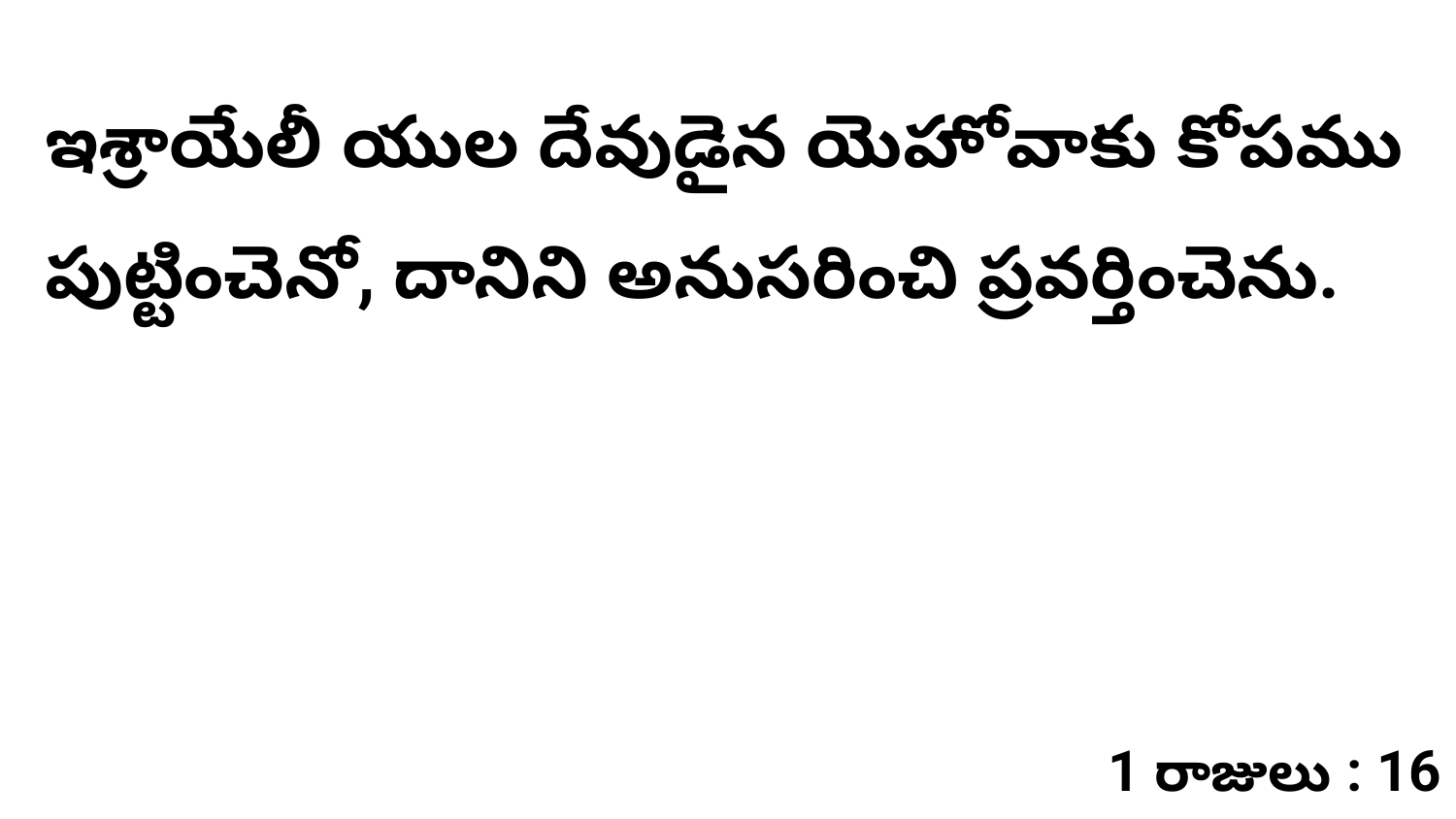

ఇశ్రాయేలీ యుల దేవుడైన యెహోవాకు కోపము పుట్టించెనో, దానిని అనుసరించి ప్రవర్తించెను.
1 రాజులు : 16